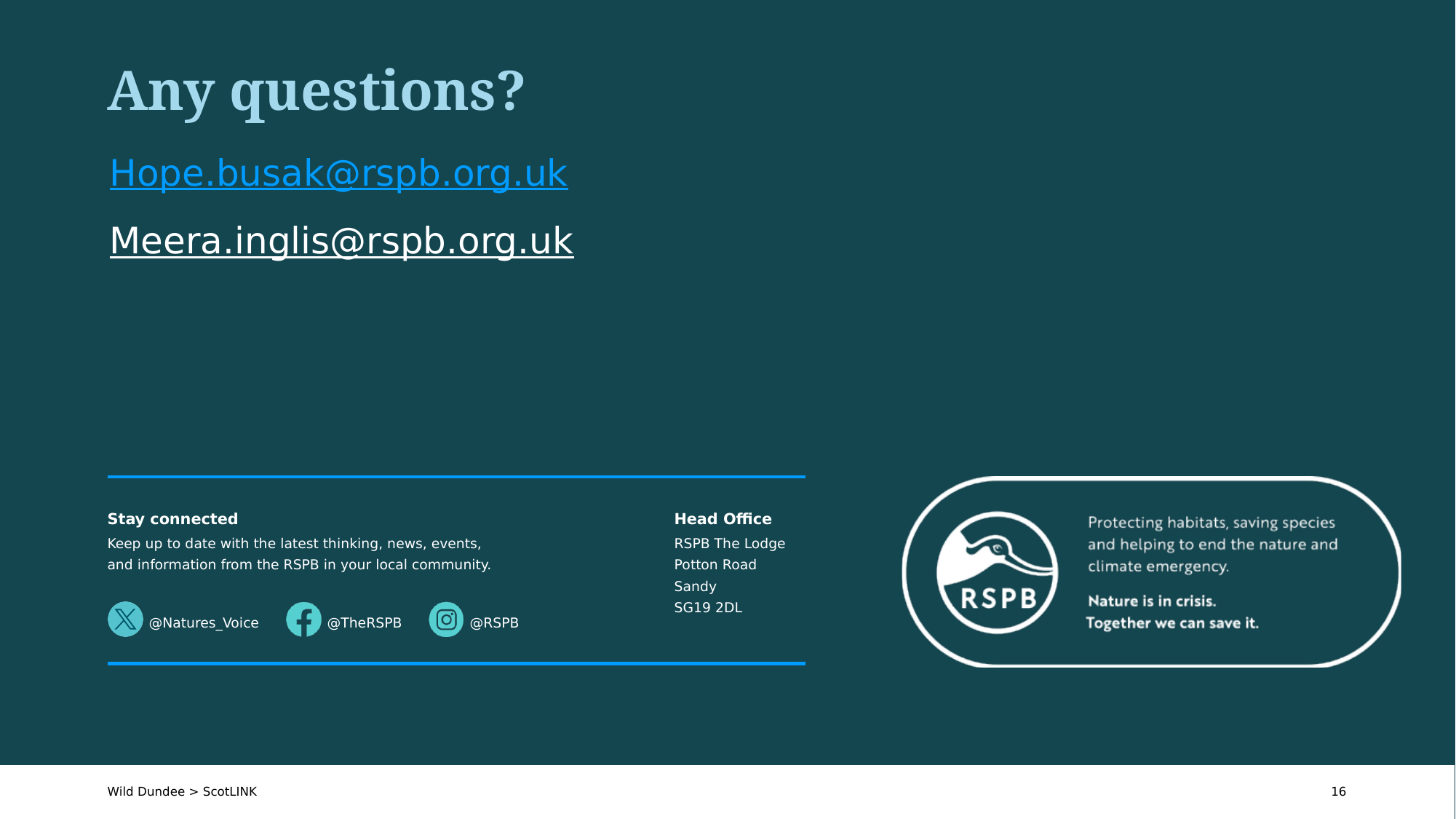

# Any questions?
Hope.busak@rspb.org.uk
Meera.inglis@rspb.org.uk
Wild Dundee > ScotLINK
16